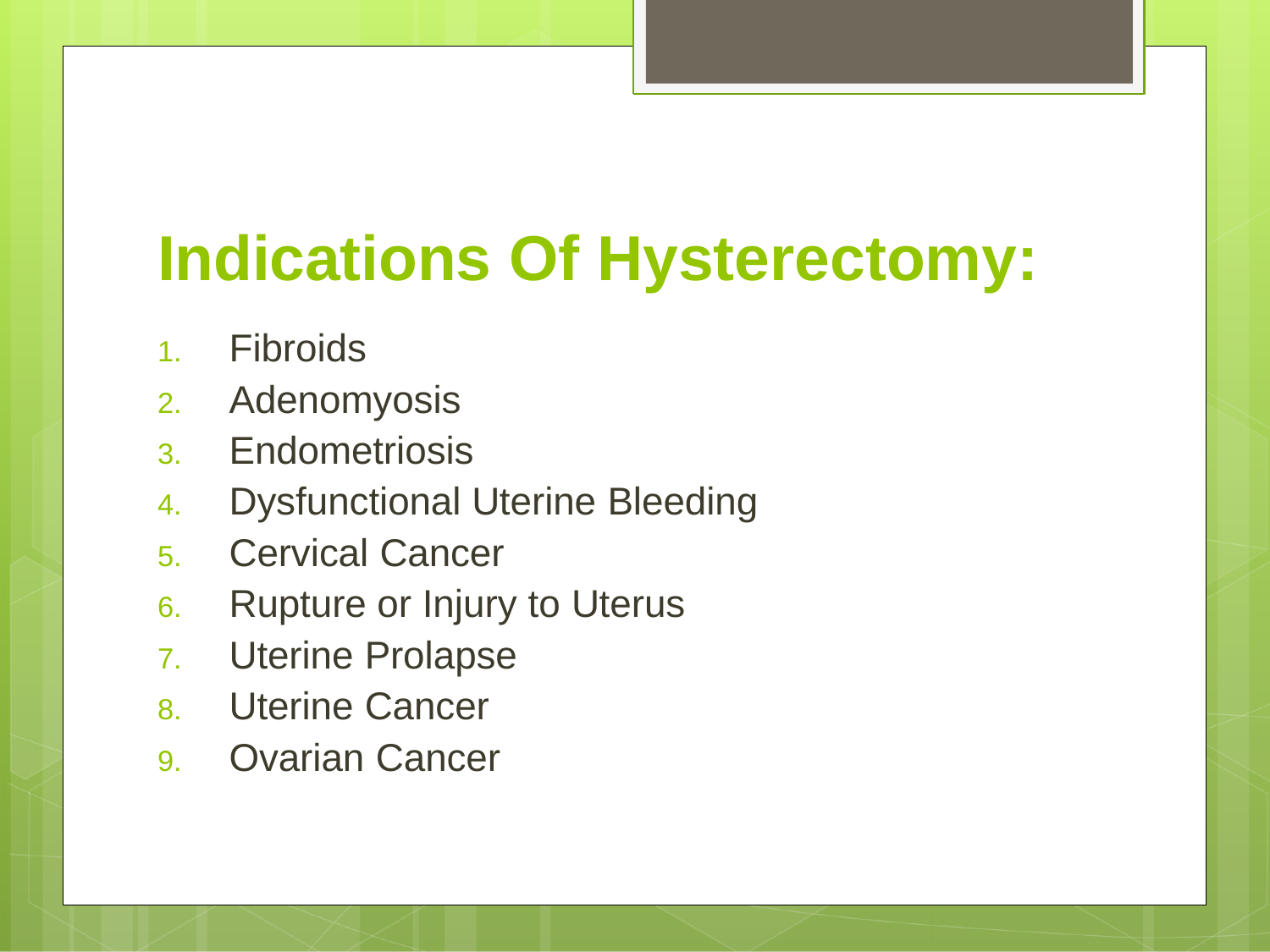

# Indications Of Hysterectomy:
Fibroids
Adenomyosis
Endometriosis
Dysfunctional Uterine Bleeding
Cervical Cancer
Rupture or Injury to Uterus
Uterine Prolapse
Uterine Cancer
Ovarian Cancer